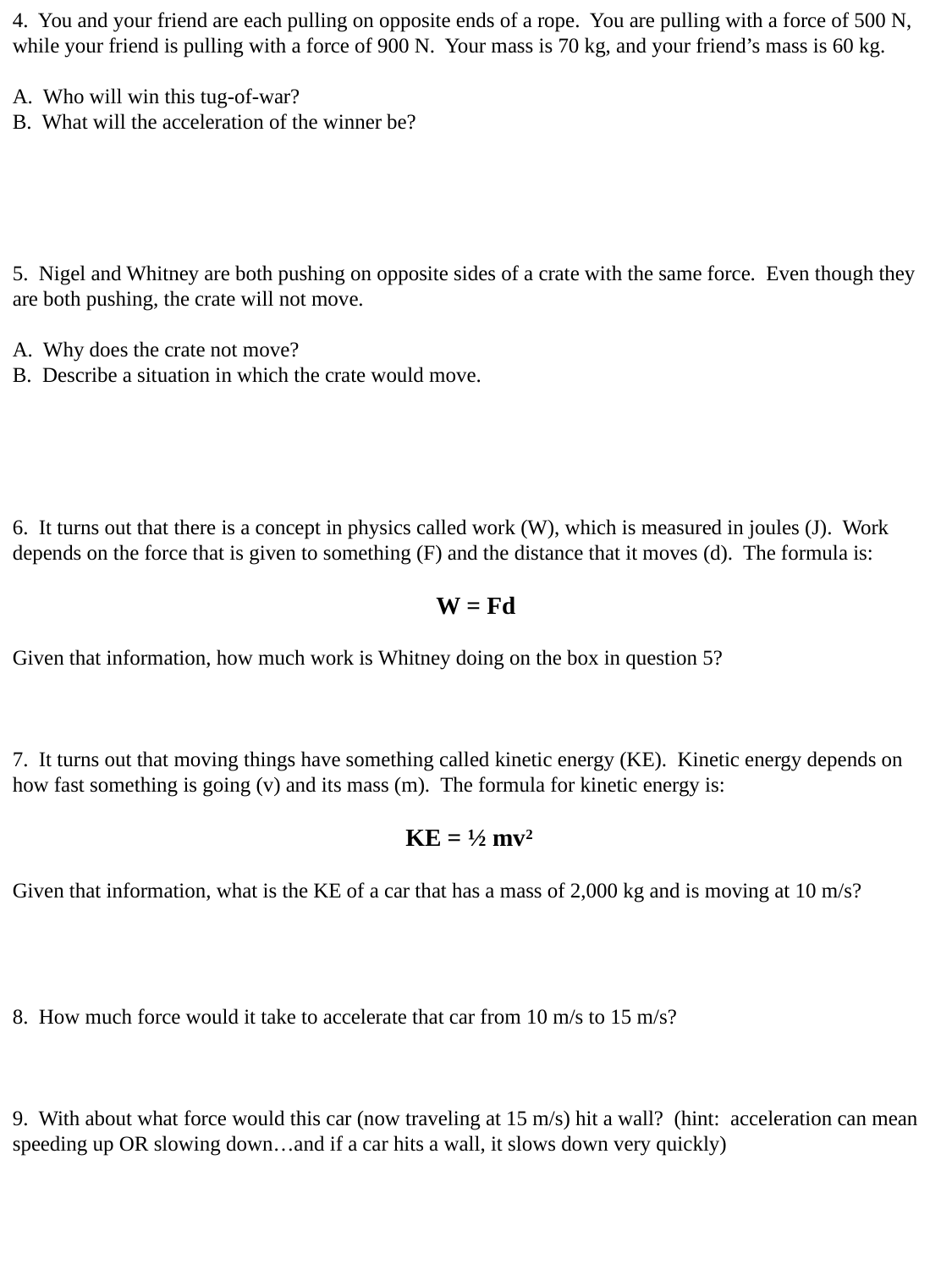

4.  You and your friend are each pulling on opposite ends of a rope.  You are pulling with a force of 500 N, while your friend is pulling with a force of 900 N.  Your mass is 70 kg, and your friend’s mass is 60 kg.

A.  Who will win this tug-of-war?
B.  What will the acceleration of the winner be?

5.  Nigel and Whitney are both pushing on opposite sides of a crate with the same force.  Even though they are both pushing, the crate will not move.

A.  Why does the crate not move?
B.  Describe a situation in which the crate would move.

6.  It turns out that there is a concept in physics called work (W), which is measured in joules (J).  Work depends on the force that is given to something (F) and the distance that it moves (d).  The formula is:

W = Fd

Given that information, how much work is Whitney doing on the box in question 5?

7.  It turns out that moving things have something called kinetic energy (KE).  Kinetic energy depends on how fast something is going (v) and its mass (m).  The formula for kinetic energy is:

KE = ½ mv2

Given that information, what is the KE of a car that has a mass of 2,000 kg and is moving at 10 m/s?

8.  How much force would it take to accelerate that car from 10 m/s to 15 m/s?

9.  With about what force would this car (now traveling at 15 m/s) hit a wall?  (hint:  acceleration can mean speeding up OR slowing down…and if a car hits a wall, it slows down very quickly)